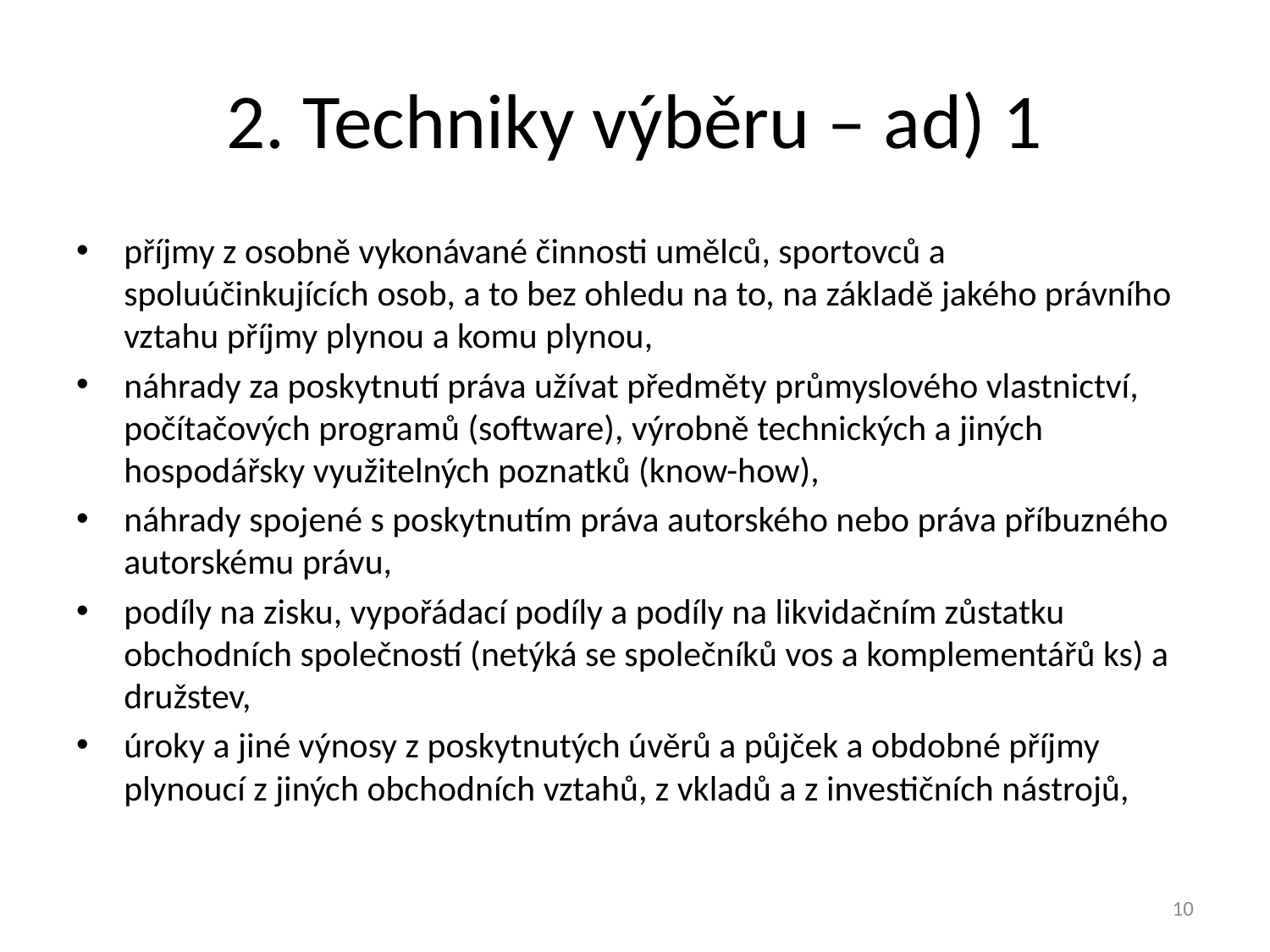

# 2. Techniky výběru – ad) 1
příjmy z osobně vykonávané činnosti umělců, sportovců a spoluúčinkujících osob, a to bez ohledu na to, na základě jakého právního vztahu příjmy plynou a komu plynou,
náhrady za poskytnutí práva užívat předměty průmyslového vlastnictví, počítačových programů (software), výrobně technických a jiných hospodářsky využitelných poznatků (know-how),
náhrady spojené s poskytnutím práva autorského nebo práva příbuzného autorskému právu,
podíly na zisku, vypořádací podíly a podíly na likvidačním zůstatku obchodních společností (netýká se společníků vos a komplementářů ks) a družstev,
úroky a jiné výnosy z poskytnutých úvěrů a půjček a obdobné příjmy plynoucí z jiných obchodních vztahů, z vkladů a z investičních nástrojů,
10